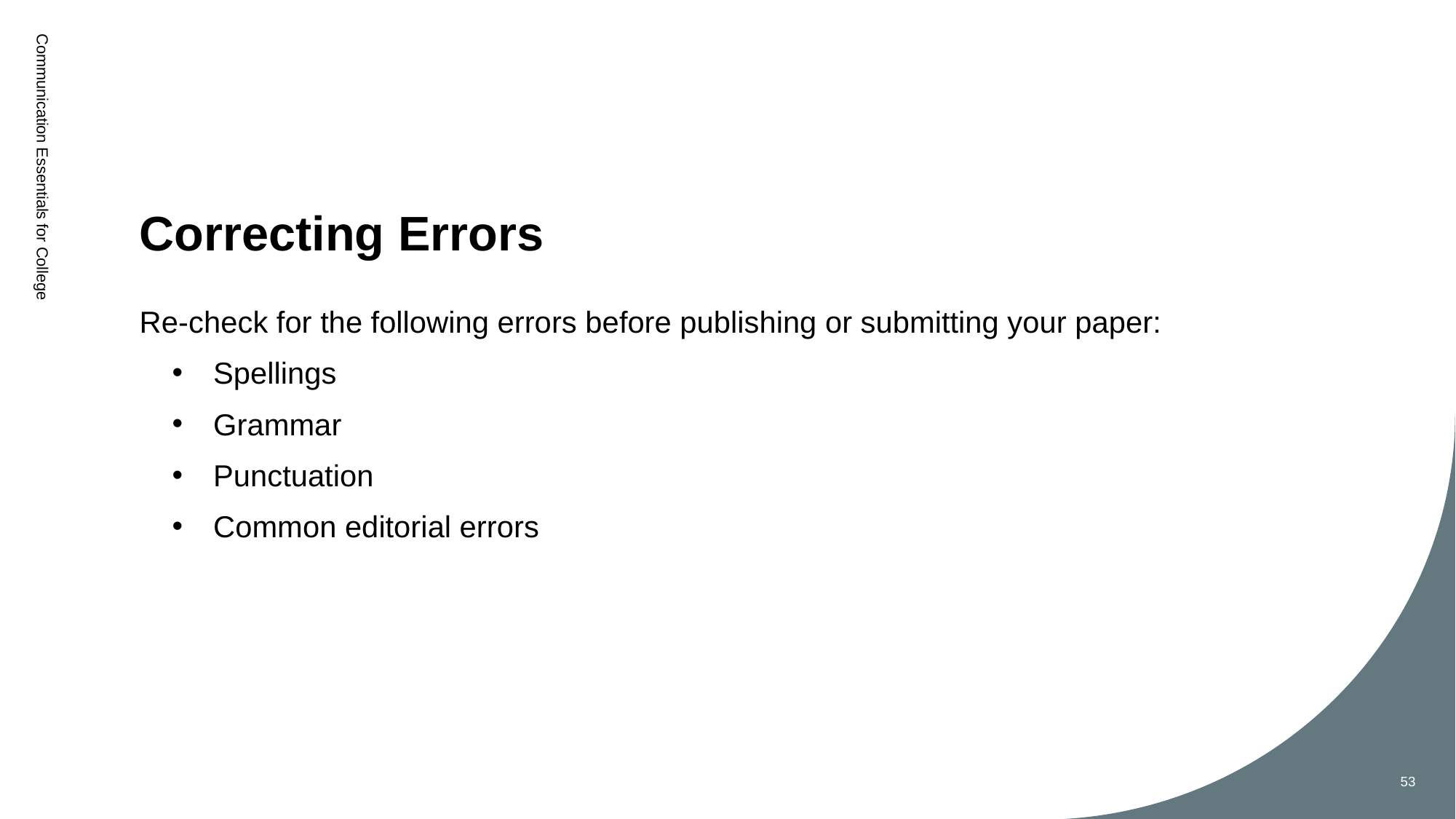

# Correcting Errors
Communication Essentials for College
Re-check for the following errors before publishing or submitting your paper:
Spellings
Grammar
Punctuation
Common editorial errors

53